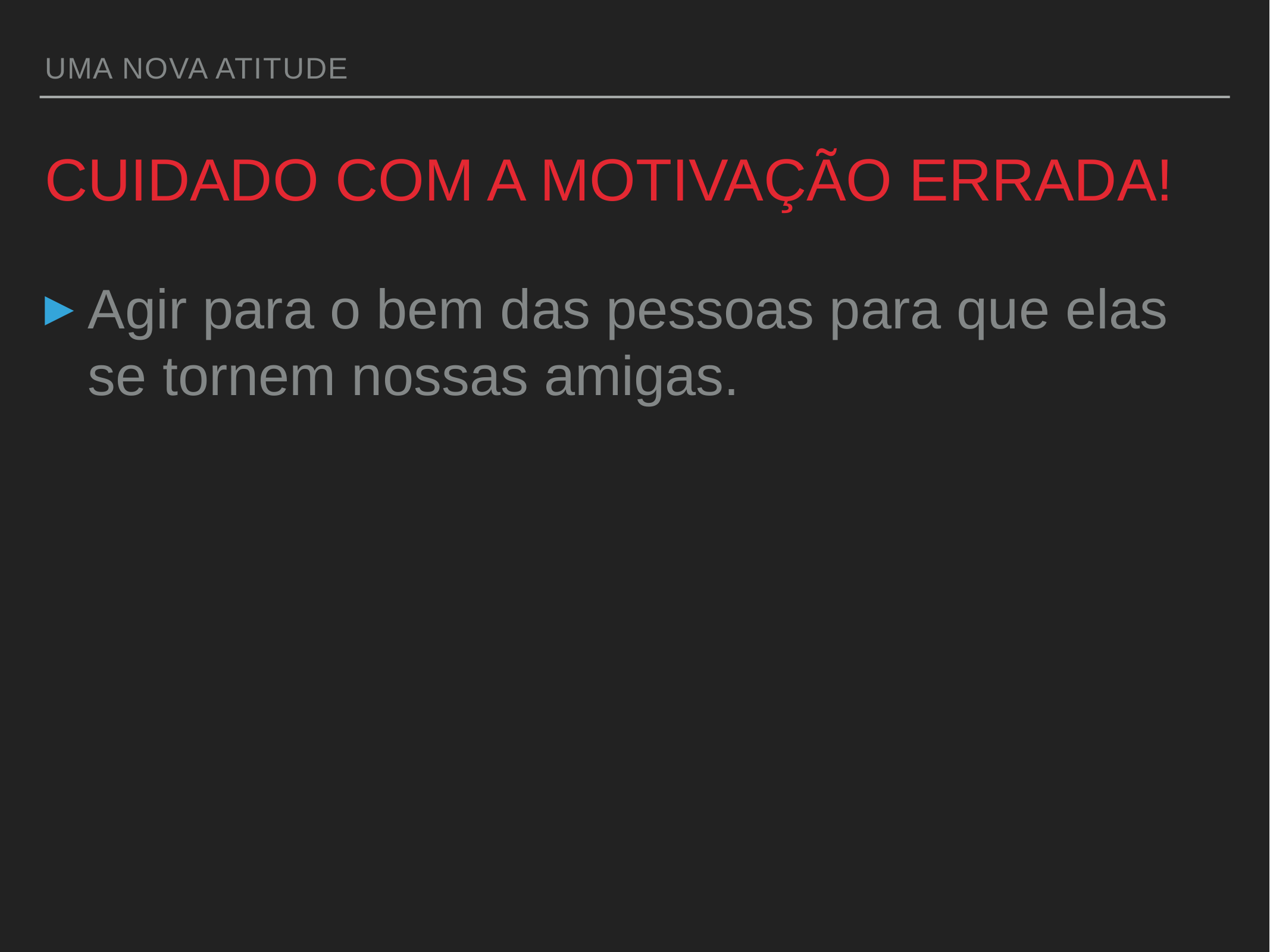

Uma nova atitude
# Cuidado com a motivação errada!
Agir para o bem das pessoas para que elas se tornem nossas amigas.